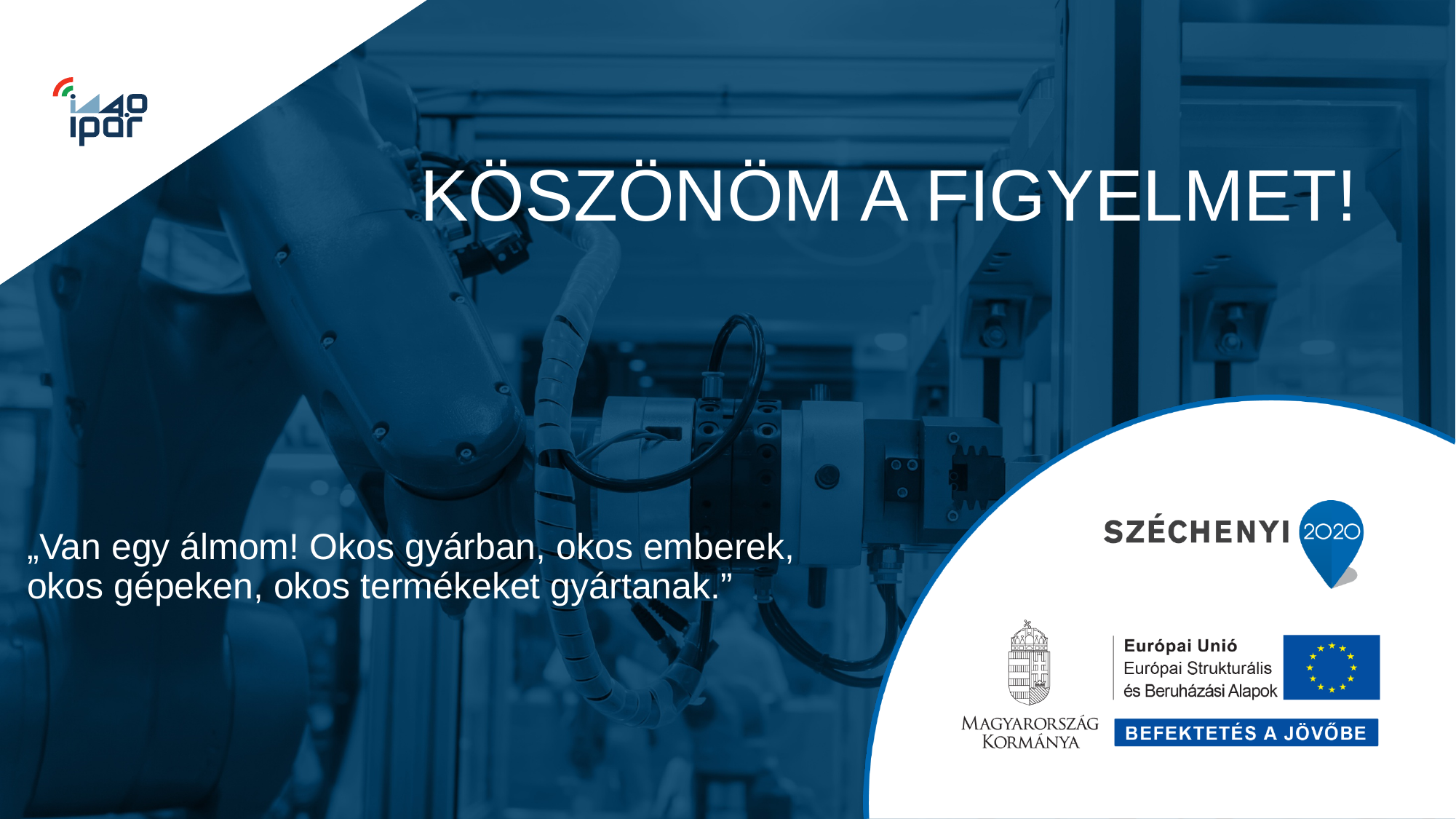

# Köszönöm a figyelmet!
„Van egy álmom! Okos gyárban, okos emberek, okos gépeken, okos termékeket gyártanak.”